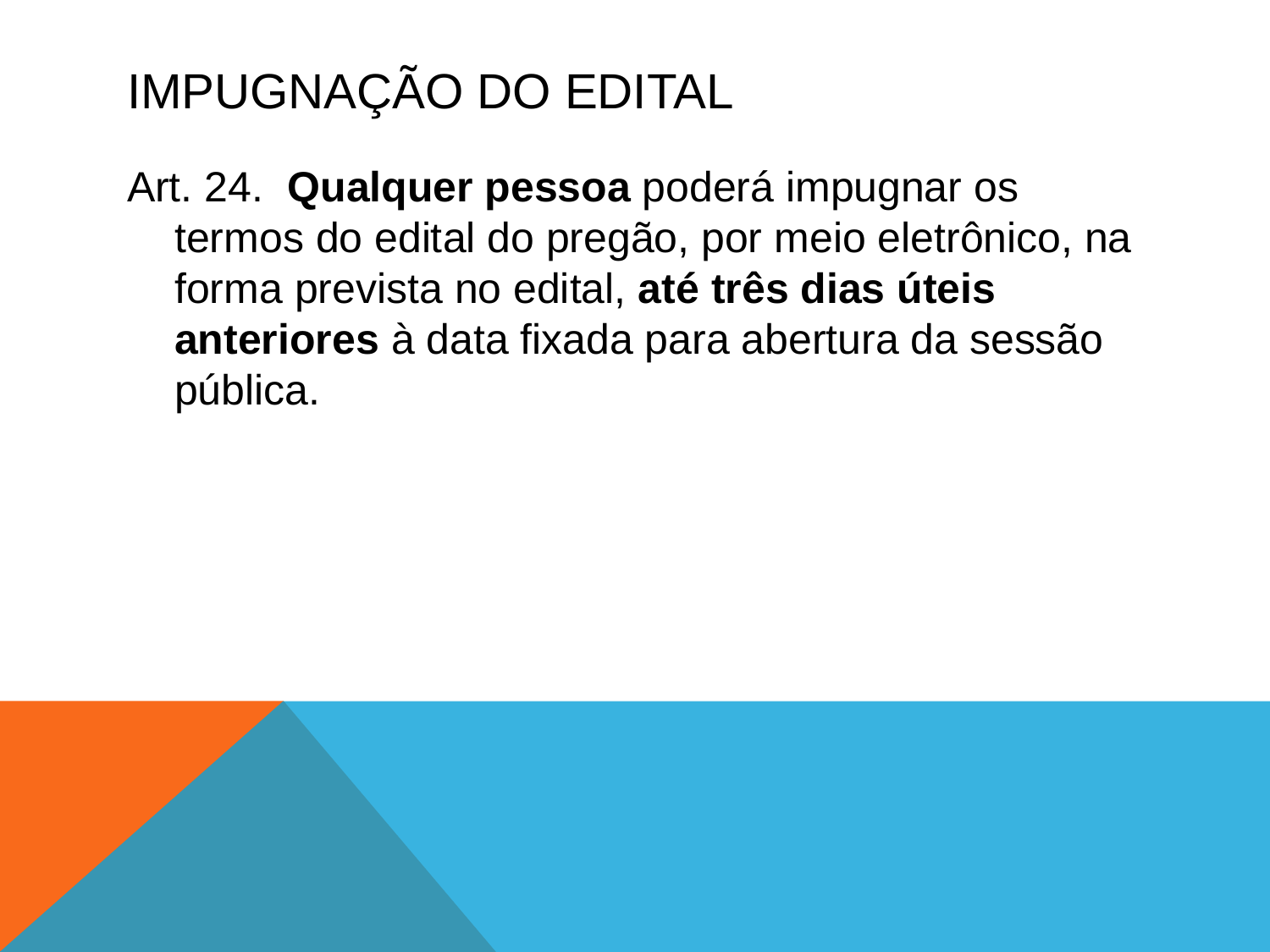

# Impugnação do edital
Art. 24.  Qualquer pessoa poderá impugnar os termos do edital do pregão, por meio eletrônico, na forma prevista no edital, até três dias úteis anteriores à data fixada para abertura da sessão pública.